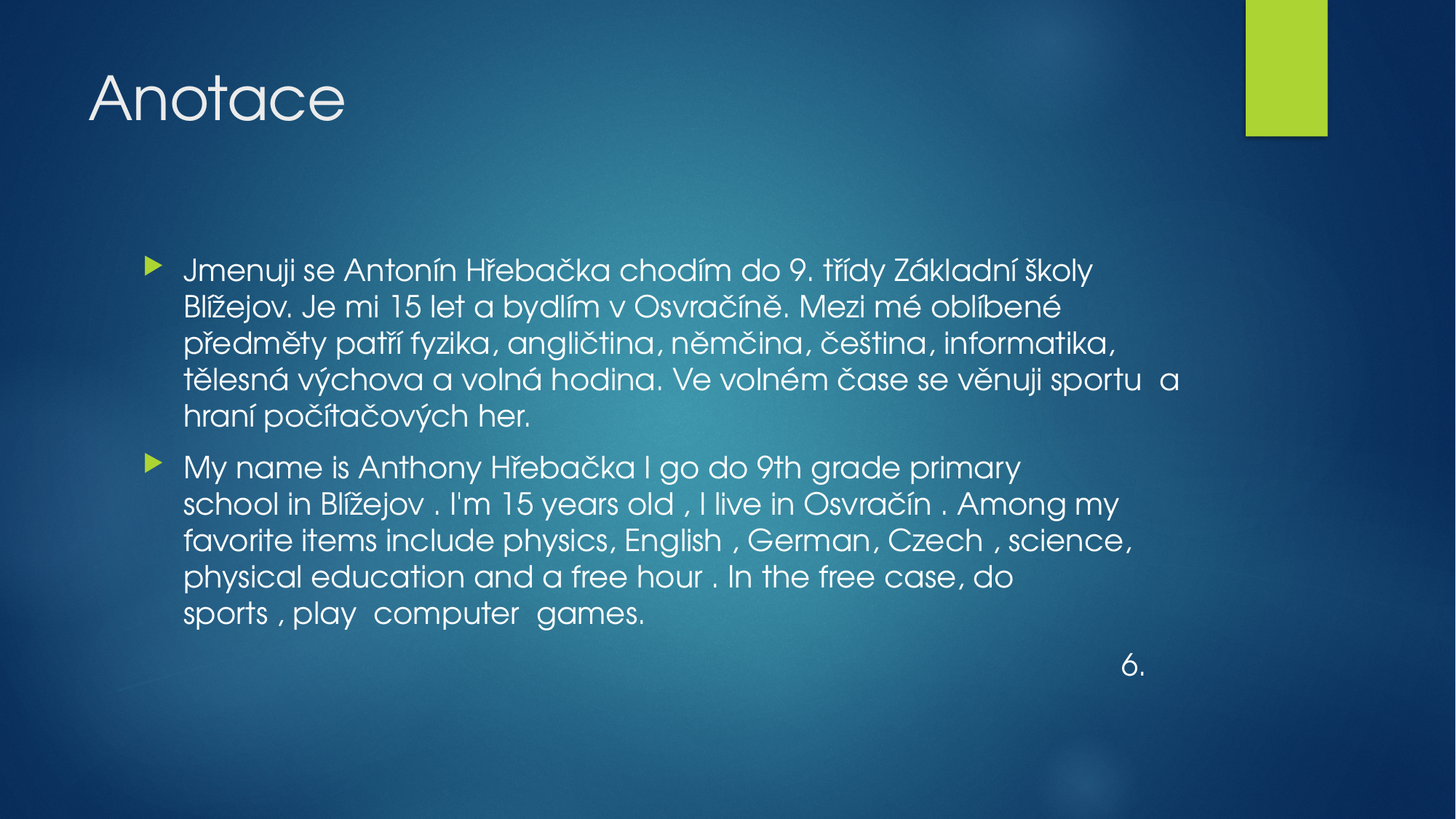

# Anotace
Jmenuji se Antonín Hřebačka chodím do 9. třídy Základní školy Blížejov. Je mi 15 let a bydlím v Osvračíně. Mezi mé oblíbené předměty patří fyzika, angličtina, němčina, čeština, informatika, tělesná výchova a volná hodina. Ve volném čase se věnuji sportu  a hraní počítačových her.
My name is Anthony Hřebačka I go do 9th grade primary school in Blížejov . I'm 15 years old , I live in Osvračín . Among my favorite items include physics, English , German, Czech , science, physical education and a free hour . In the free case, do sports , play  computer  games.
                                                                                                                     6.